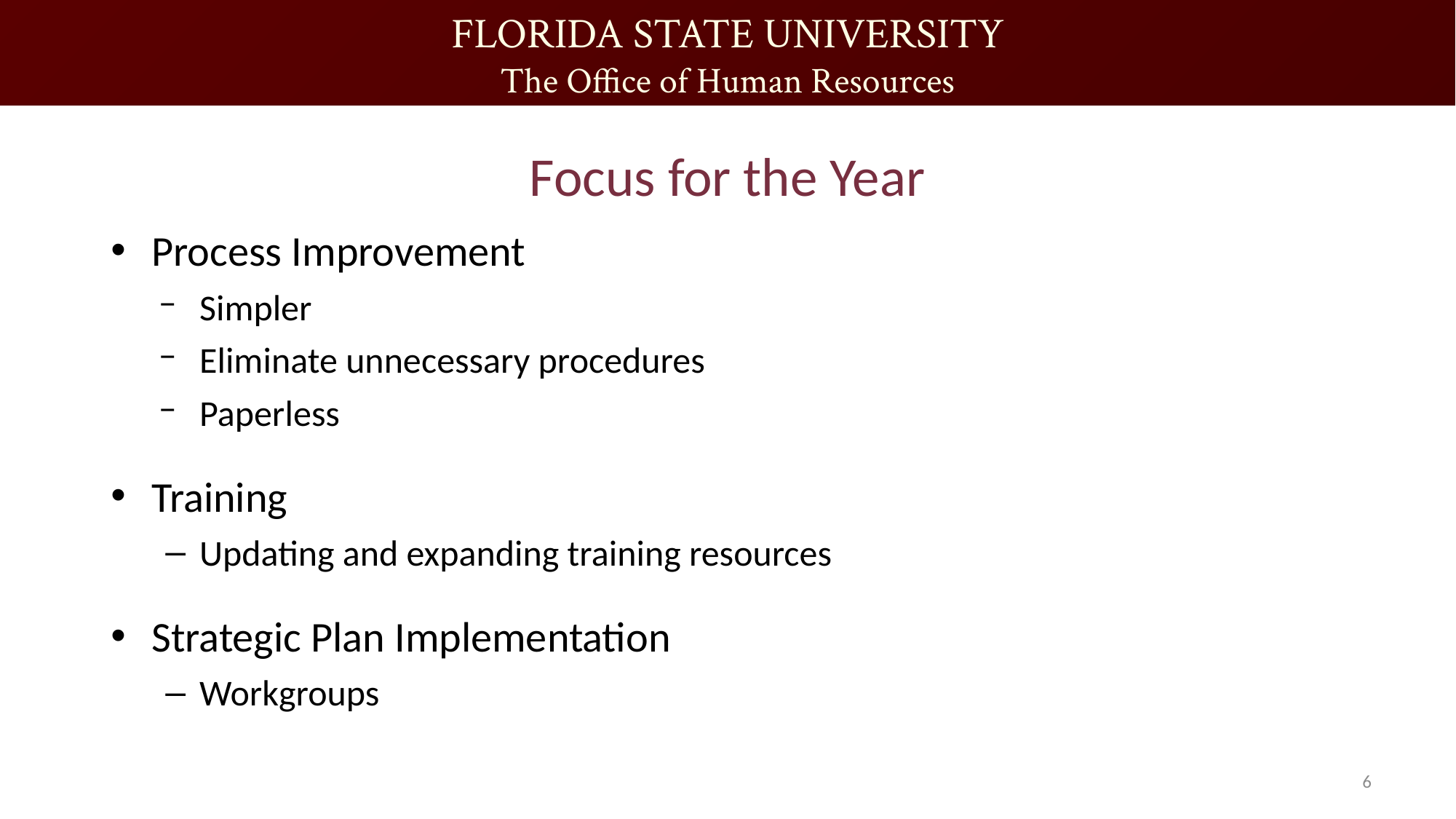

# Focus for the Year
Process Improvement
Simpler
Eliminate unnecessary procedures
Paperless
Training
Updating and expanding training resources
Strategic Plan Implementation
Workgroups

6